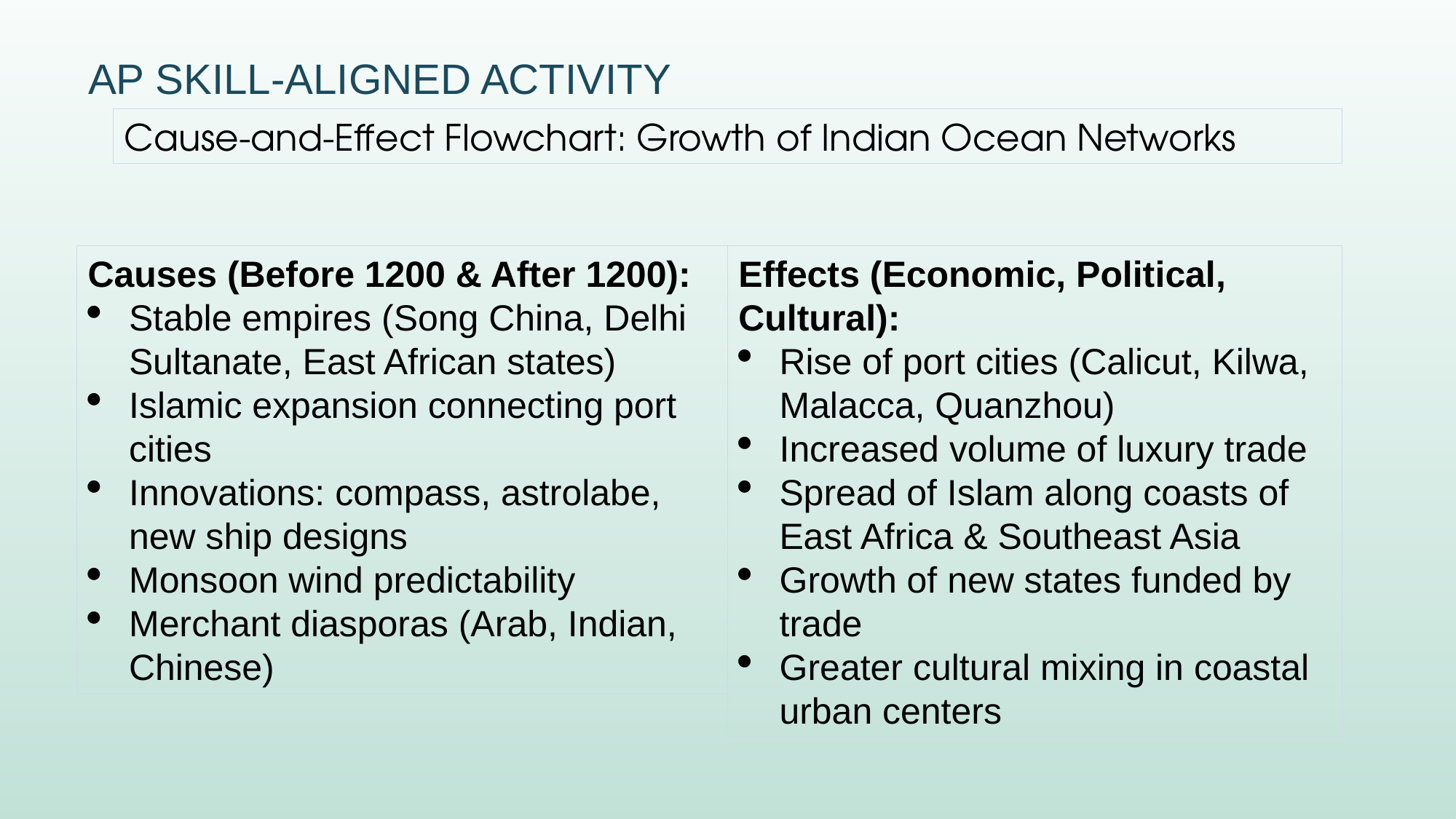

# AP Skill-Aligned Activity
Cause-and-Effect Flowchart: Growth of Indian Ocean Networks
Causes (Before 1200 & After 1200):
Stable empires (Song China, Delhi Sultanate, East African states)
Islamic expansion connecting port cities
Innovations: compass, astrolabe, new ship designs
Monsoon wind predictability
Merchant diasporas (Arab, Indian, Chinese)
Effects (Economic, Political, Cultural):
Rise of port cities (Calicut, Kilwa, Malacca, Quanzhou)
Increased volume of luxury trade
Spread of Islam along coasts of East Africa & Southeast Asia
Growth of new states funded by trade
Greater cultural mixing in coastal urban centers